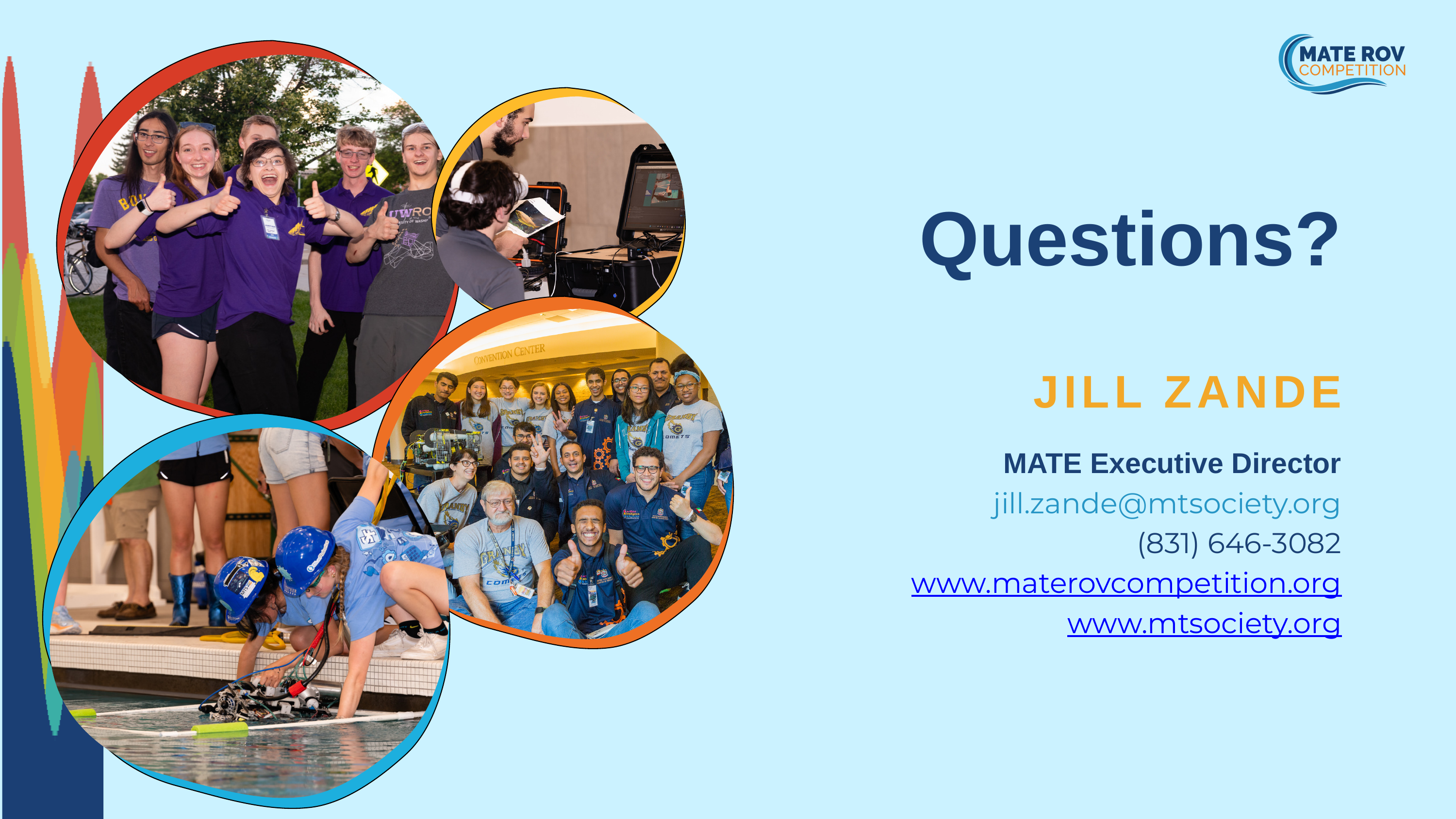

Questions?

JILL ZANDE

MATE Executive Director
jill.zande@mtsociety.org
(831) 646-3082
www.materovcompetition.org
www.mtsociety.org